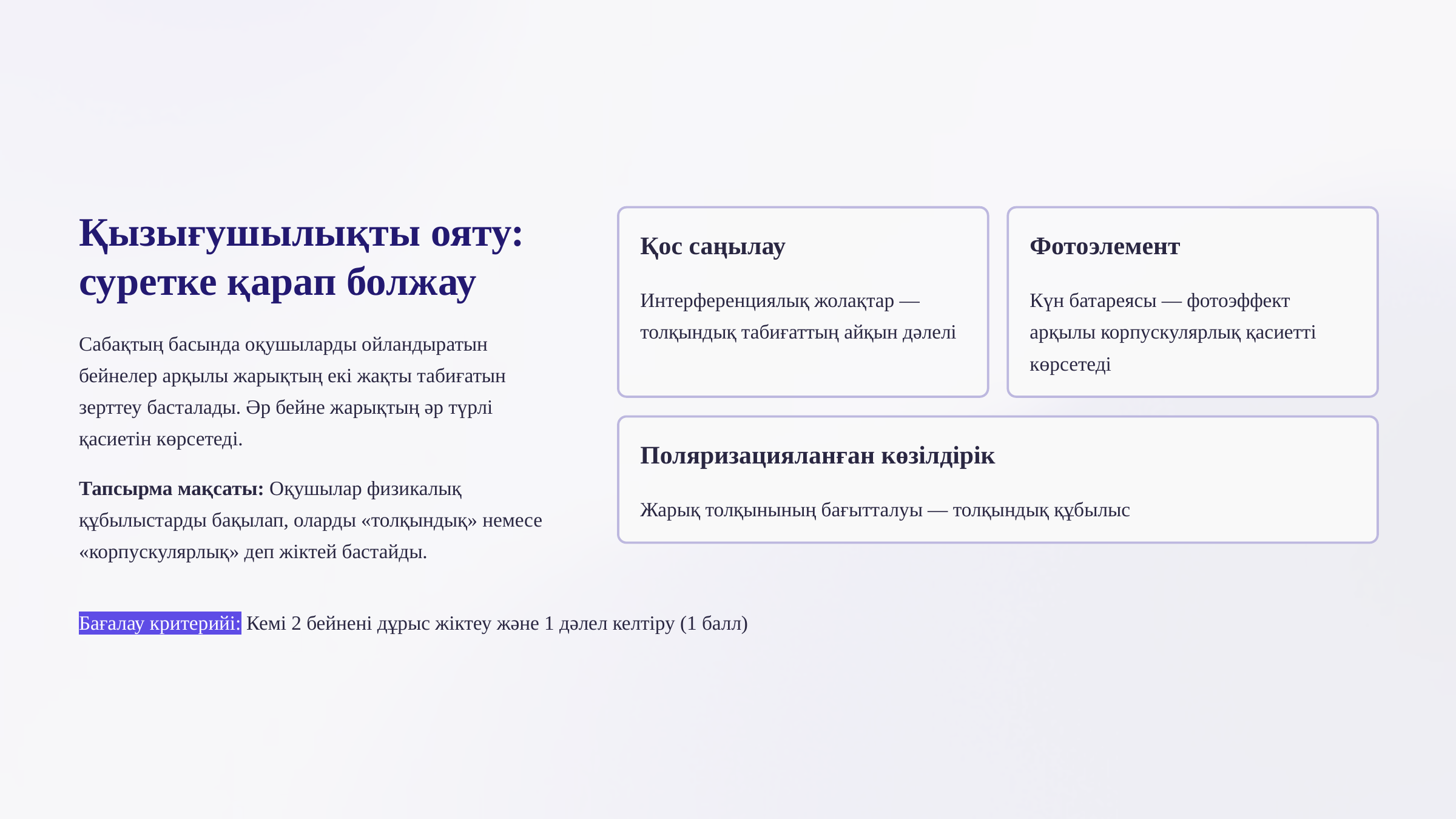

Қызығушылықты ояту: суретке қарап болжау

Қос саңылау
Фотоэлемент
Интерференциялық жолақтар — толқындық табиғаттың айқын дәлелі
Күн батареясы — фотоэффект арқылы корпускулярлық қасиетті көрсетеді
Сабақтың басында оқушыларды ойландыратын бейнелер арқылы жарықтың екі жақты табиғатын зерттеу басталады. Әр бейне жарықтың әр түрлі қасиетін көрсетеді.

Поляризацияланған көзілдірік
Тапсырма мақсаты: Оқушылар физикалық құбылыстарды бақылап, оларды «толқындық» немесе «корпускулярлық» деп жіктей бастайды.
Жарық толқынының бағытталуы — толқындық құбылыс
Бағалау критерийі: Кемі 2 бейнені дұрыс жіктеу және 1 дәлел келтіру (1 балл)